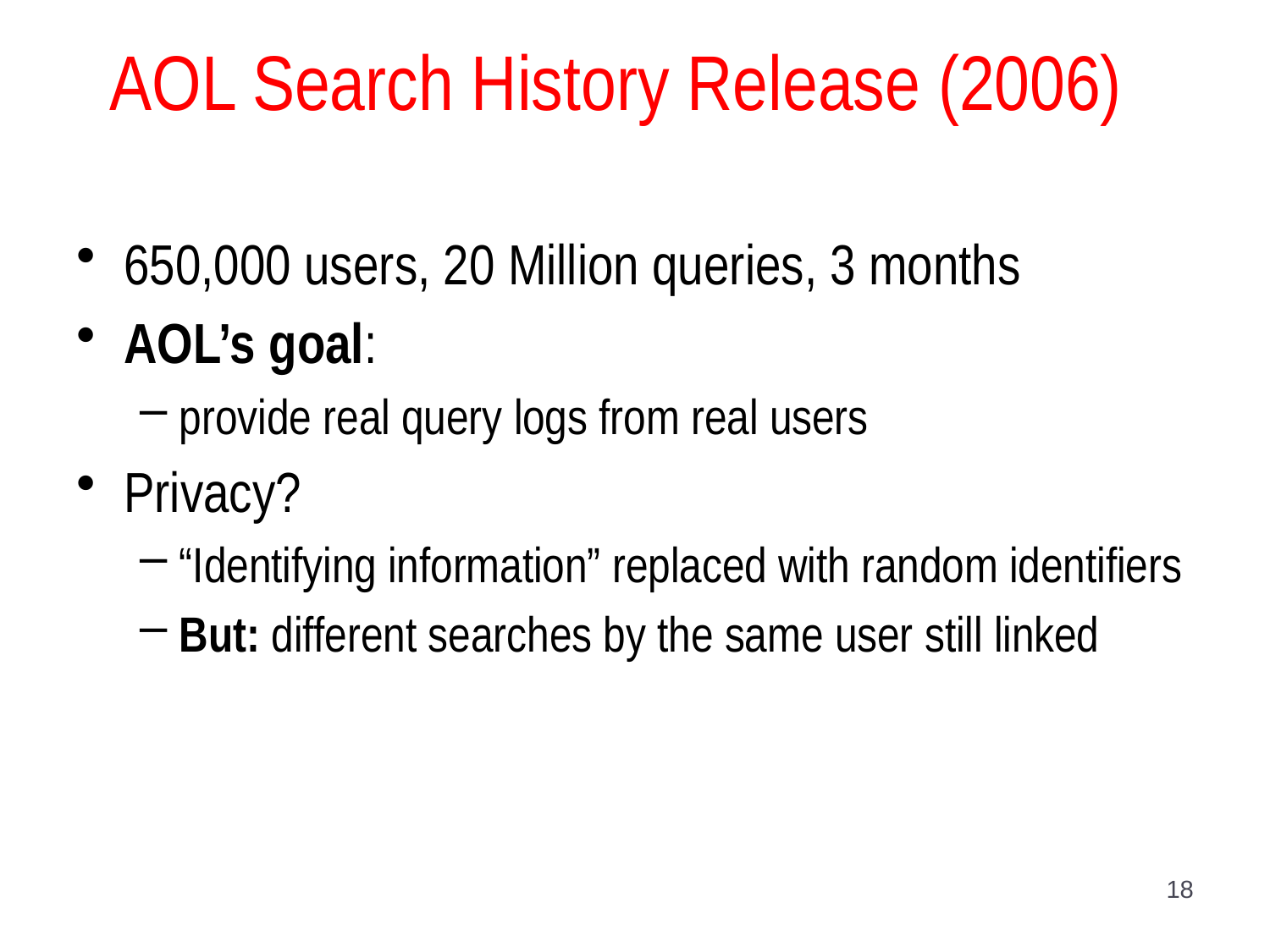

# AOL Search History Release (2006)
650,000 users, 20 Million queries, 3 months
AOL’s goal:
provide real query logs from real users
Privacy?
“Identifying information” replaced with random identifiers
But: different searches by the same user still linked
18